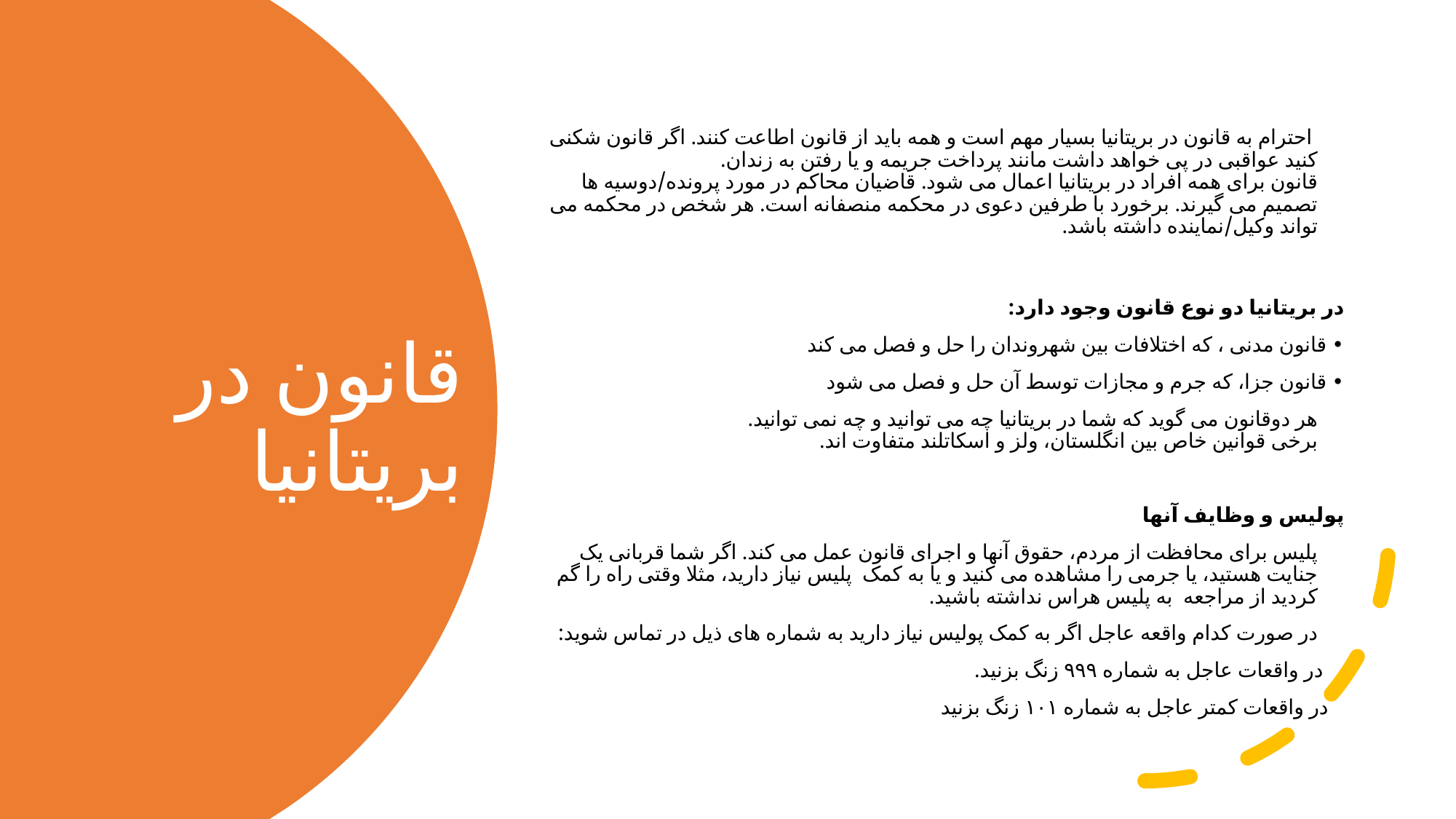

احترام به قانون در بریتانیا بسیار مهم است و همه باید از قانون اطاعت کنند. اگر قانون شکنی کنید عواقبی در پی خواهد داشت مانند پرداخت جریمه و یا رفتن به زندان.
قانون برای همه افراد در بریتانیا اعمال می شود. قاضیان محاکم در مورد پرونده/دوسیه ها  تصمیم می گیرند. برخورد با طرفین دعوی در محکمه منصفانه است. هر شخص در محکمه می تواند وکیل/نماینده داشته باشد.
در بریتانیا دو نوع قانون وجود دارد:
• قانون مدنی ، که اختلافات بین شهروندان را حل و فصل می کند
• قانون جزا، که جرم و مجازات توسط آن حل و فصل می شود
     هر دوقانون می گوید که شما در بریتانیا چه می توانید و چه نمی توانید.
برخی قوانین خاص بین انگلستان، ولز و اسکاتلند متفاوت اند.

پولیس و وظایف آنها
     پلیس برای محافظت از مردم، حقوق آنها و اجرای قانون عمل می کند. اگر شما قربانی یک جنایت هستید، یا جرمی را مشاهده می کنید و یا به کمک  پلیس نیاز دارید، مثلا وقتی راه را گم کردید از مراجعه  به پلیس هراس نداشته باشید.
     در صورت کدام واقعه عاجل اگر به کمک پولیس نیاز دارید به شماره های ذیل در تماس شوید:
    در واقعات عاجل به شماره ۹۹۹ زنگ بزنید.
   در واقعات کمتر عاجل به شماره ۱۰۱ زنگ بزنید
# قانون در بریتانیا